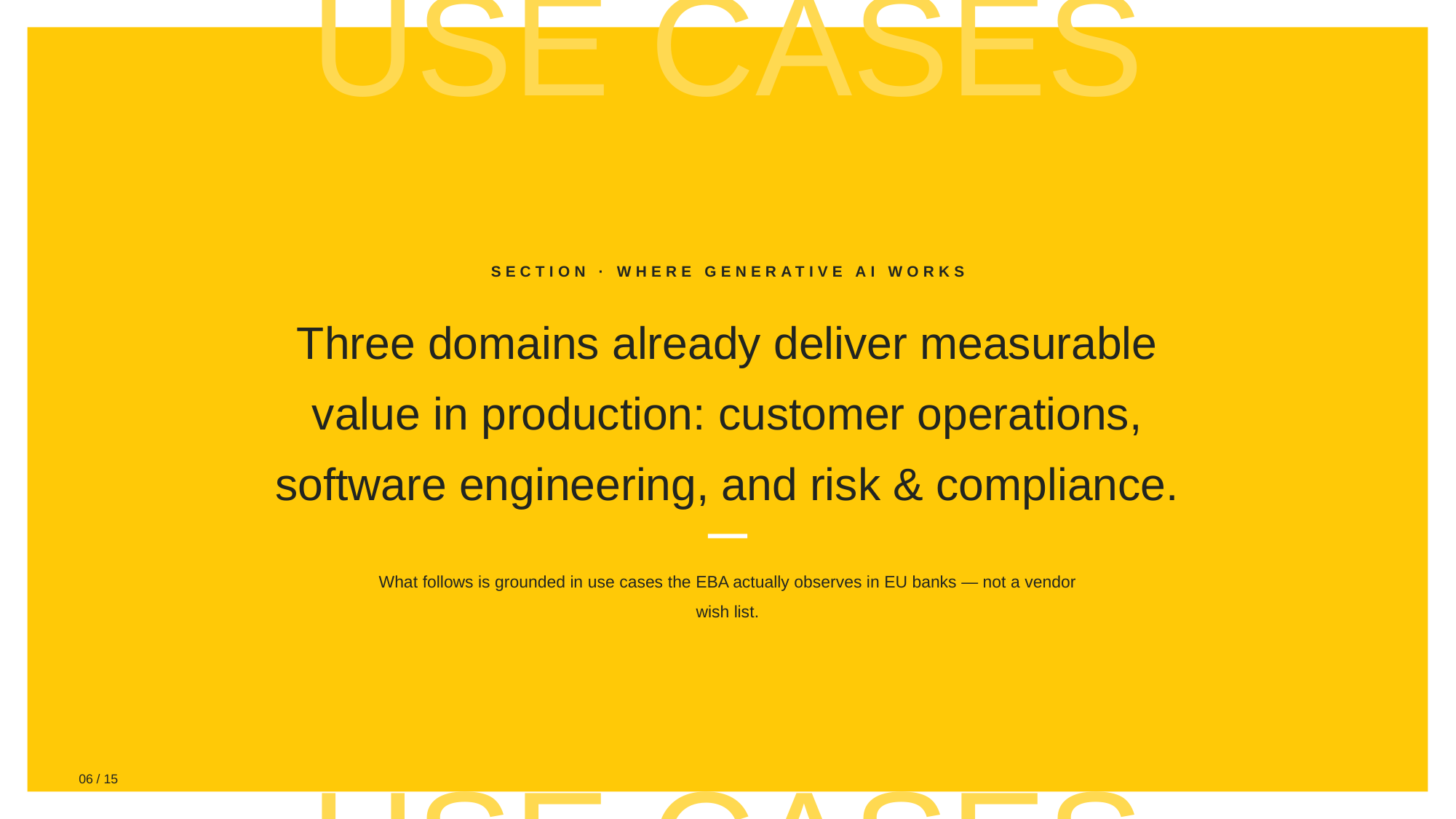

USE CASES

SECTION · WHERE GENERATIVE AI WORKS
Three domains already deliver measurable value in production: customer operations, software engineering, and risk & compliance.

What follows is grounded in use cases the EBA actually observes in EU banks — not a vendor wish list.
USE CASES
06 / 15